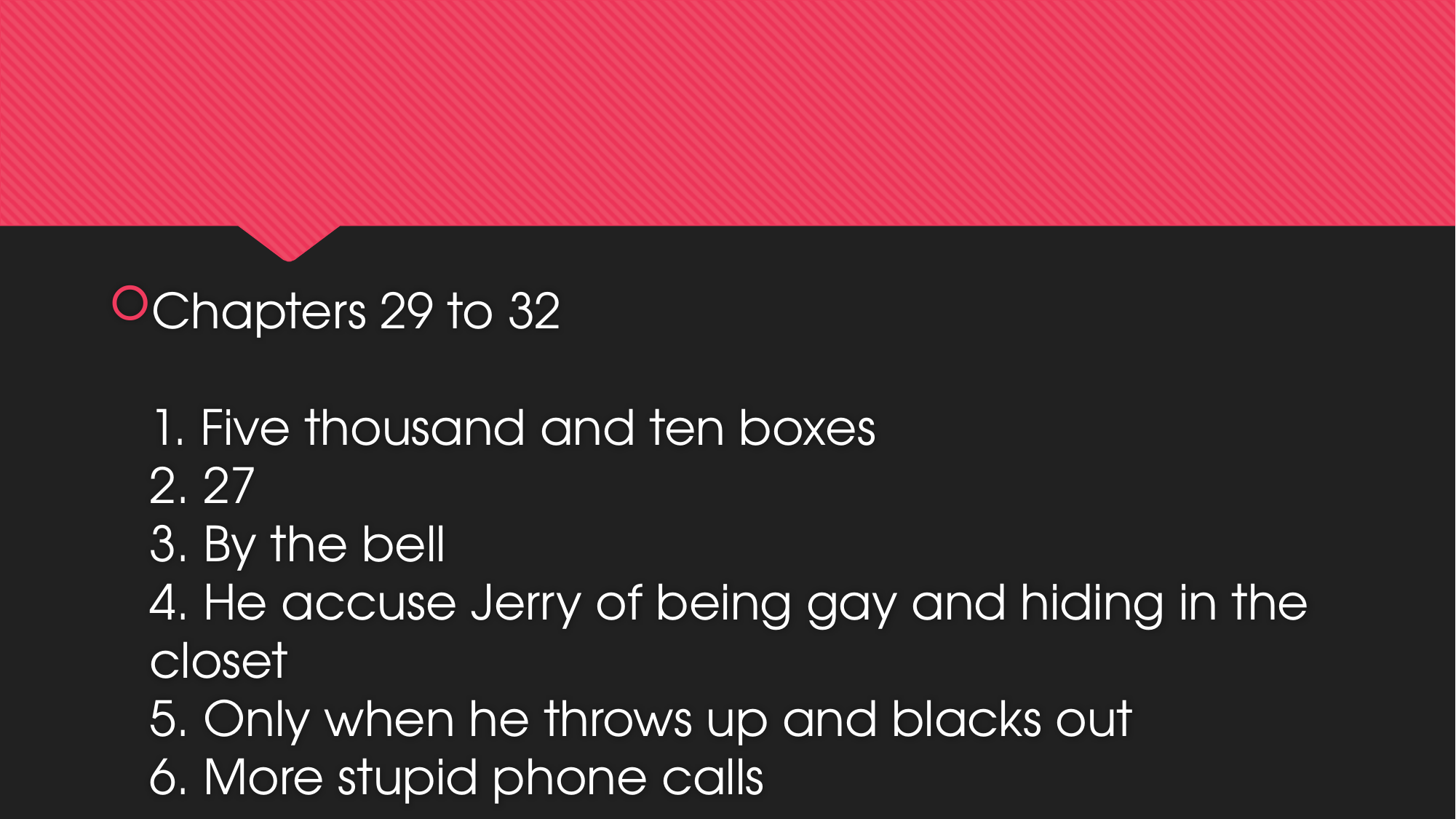

#
Chapters 29 to 32
1. Five thousand and ten boxes
2. 27
3. By the bell
4. He accuse Jerry of being gay and hiding in the closet
5. Only when he throws up and blacks out
6. More stupid phone calls